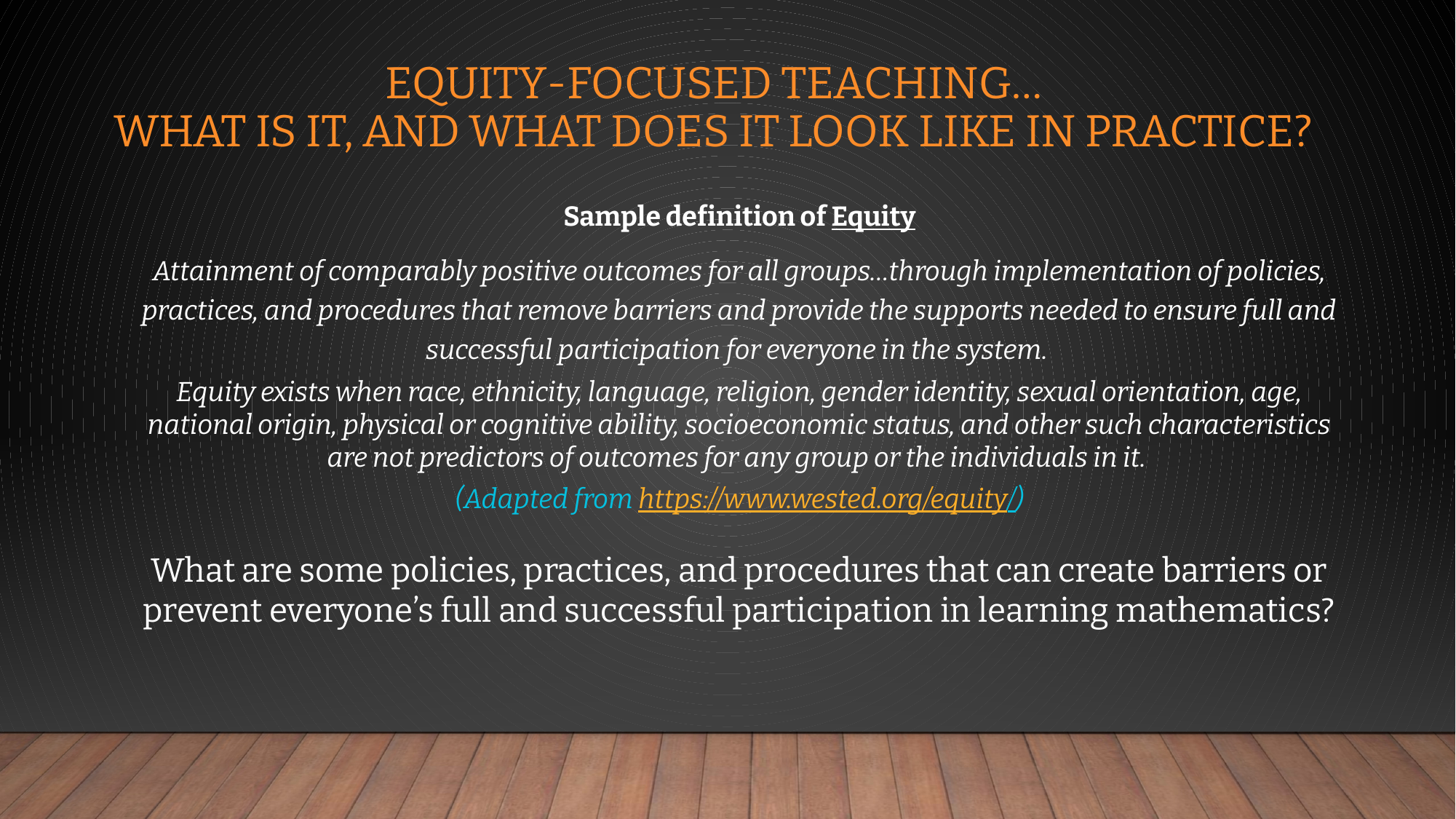

# Equity-Focused Teaching… What Is it, and What does it look like in Practice?
Sample definition of Equity
Attainment of comparably positive outcomes for all groups…through implementation of policies, practices, and procedures that remove barriers and provide the supports needed to ensure full and successful participation for everyone in the system.
Equity exists when race, ethnicity, language, religion, gender identity, sexual orientation, age, national origin, physical or cognitive ability, socioeconomic status, and other such characteristics are not predictors of outcomes for any group or the individuals in it.
(Adapted from https://www.wested.org/equity/)

What are some policies, practices, and procedures that can create barriers or prevent everyone’s full and successful participation in learning mathematics?